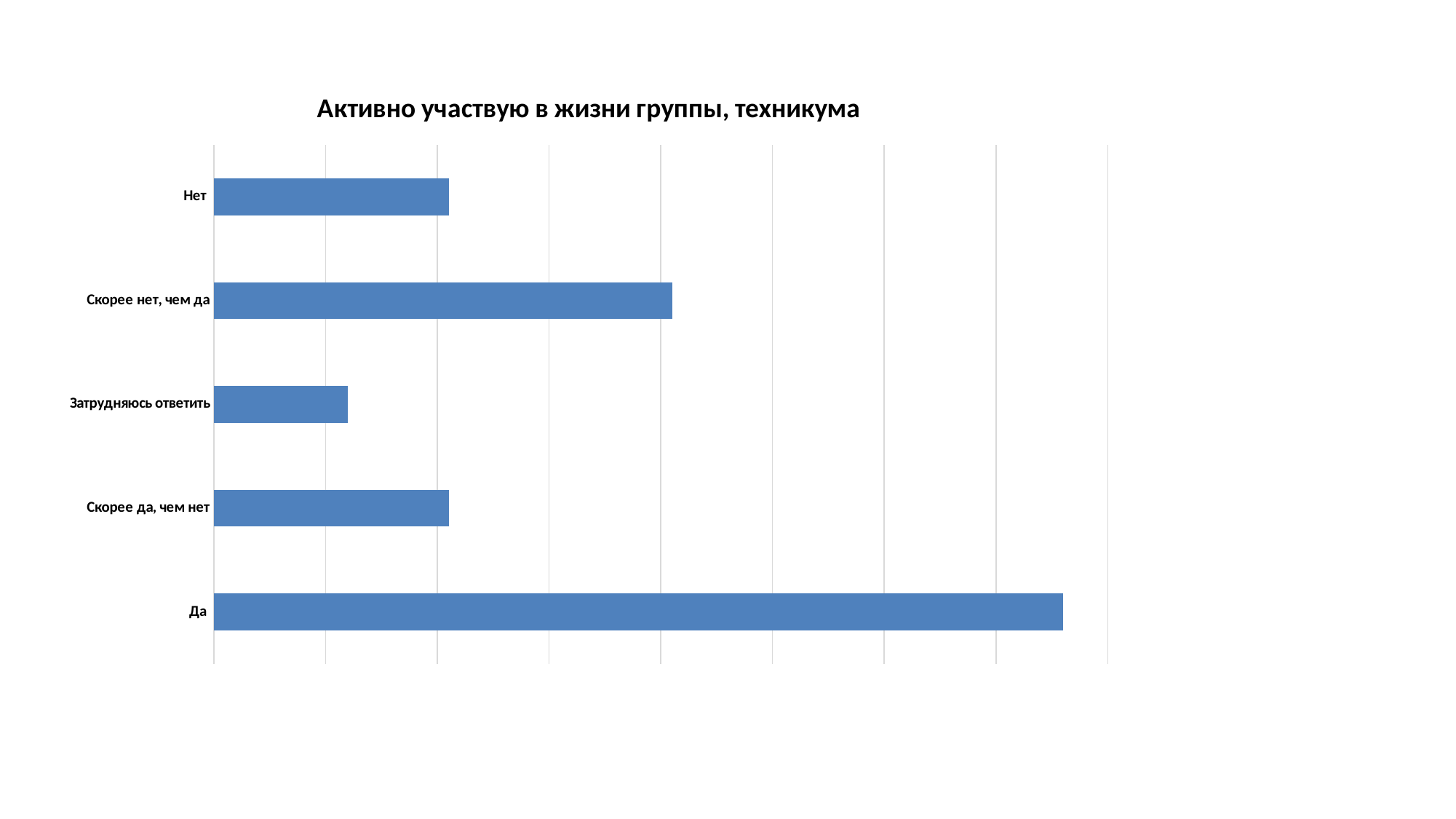

### Chart: Активно участвую в жизни группы, техникума

| Category |  |
|---|---|
| Да  | 76.0 |
| Скорее да, чем нет | 21.0 |
| Затрудняюсь ответить | 12.0 |
| Скорее нет, чем да | 41.0 |
| Нет  | 21.0 |